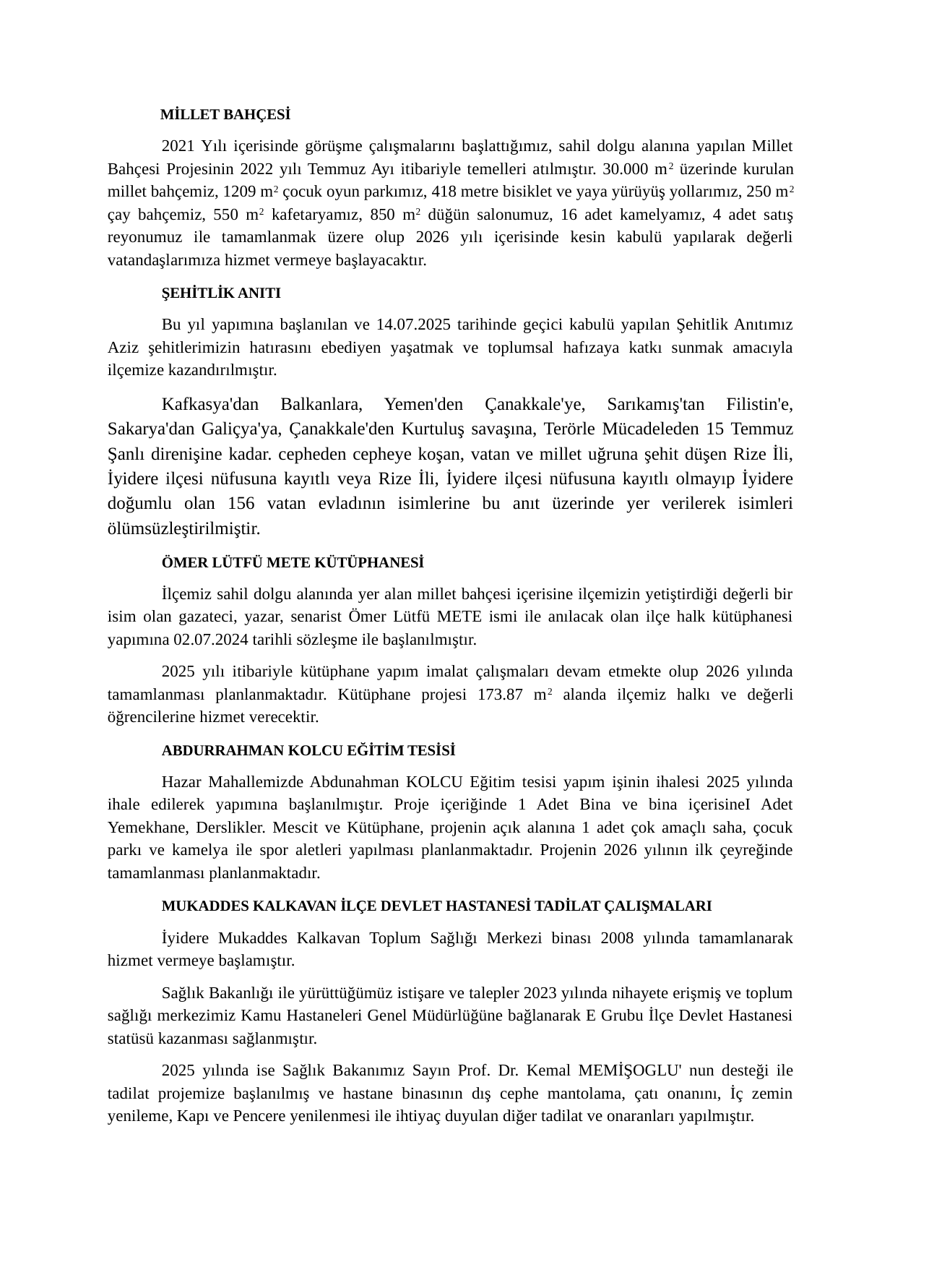

MİLLET BAHÇESİ
2021 Yılı içerisinde görüşme çalışmalarını başlattığımız, sahil dolgu alanına yapılan Millet Bahçesi Projesinin 2022 yılı Temmuz Ayı itibariyle temelleri atılmıştır. 30.000 m2 üzerinde kurulan millet bahçemiz, 1209 m2 çocuk oyun parkımız, 418 metre bisiklet ve yaya yürüyüş yollarımız, 250 m2 çay bahçemiz, 550 m2 kafetaryamız, 850 m2 düğün salonumuz, 16 adet kamelyamız, 4 adet satış reyonumuz ile tamamlanmak üzere olup 2026 yılı içerisinde kesin kabulü yapılarak değerli vatandaşlarımıza hizmet vermeye başlayacaktır.
ŞEHİTLİK ANITI
Bu yıl yapımına başlanılan ve 14.07.2025 tarihinde geçici kabulü yapılan Şehitlik Anıtımız Aziz şehitlerimizin hatırasını ebediyen yaşatmak ve toplumsal hafızaya katkı sunmak amacıyla ilçemize kazandırılmıştır.
Kafkasya'dan Balkanlara, Yemen'den Çanakkale'ye, Sarıkamış'tan Filistin'e, Sakarya'dan Galiçya'ya, Çanakkale'den Kurtuluş savaşına, Terörle Mücadeleden 15 Temmuz Şanlı direnişine kadar. cepheden cepheye koşan, vatan ve millet uğruna şehit düşen Rize İli, İyidere ilçesi nüfusuna kayıtlı veya Rize İli, İyidere ilçesi nüfusuna kayıtlı olmayıp İyidere doğumlu olan 156 vatan evladının isimlerine bu anıt üzerinde yer verilerek isimleri ölümsüzleştirilmiştir.
ÖMER LÜTFÜ METE KÜTÜPHANESİ
İlçemiz sahil dolgu alanında yer alan millet bahçesi içerisine ilçemizin yetiştirdiği değerli bir isim olan gazateci, yazar, senarist Ömer Lütfü METE ismi ile anılacak olan ilçe halk kütüphanesi yapımına 02.07.2024 tarihli sözleşme ile başlanılmıştır.
2025 yılı itibariyle kütüphane yapım imalat çalışmaları devam etmekte olup 2026 yılında tamamlanması planlanmaktadır. Kütüphane projesi 173.87 m2 alanda ilçemiz halkı ve değerli öğrencilerine hizmet verecektir.
ABDURRAHMAN KOLCU EĞİTİM TESİSİ
Hazar Mahallemizde Abdunahman KOLCU Eğitim tesisi yapım işinin ihalesi 2025 yılında ihale edilerek yapımına başlanılmıştır. Proje içeriğinde 1 Adet Bina ve bina içerisineI Adet Yemekhane, Derslikler. Mescit ve Kütüphane, projenin açık alanına 1 adet çok amaçlı saha, çocuk parkı ve kamelya ile spor aletleri yapılması planlanmaktadır. Projenin 2026 yılının ilk çeyreğinde tamamlanması planlanmaktadır.
MUKADDES KALKAVAN İLÇE DEVLET HASTANESİ TADİLAT ÇALIŞMALARI
İyidere Mukaddes Kalkavan Toplum Sağlığı Merkezi binası 2008 yılında tamamlanarak hizmet vermeye başlamıştır.
Sağlık Bakanlığı ile yürüttüğümüz istişare ve talepler 2023 yılında nihayete erişmiş ve toplum sağlığı merkezimiz Kamu Hastaneleri Genel Müdürlüğüne bağlanarak E Grubu İlçe Devlet Hastanesi statüsü kazanması sağlanmıştır.
2025 yılında ise Sağlık Bakanımız Sayın Prof. Dr. Kemal MEMİŞOGLU' nun desteği ile tadilat projemize başlanılmış ve hastane binasının dış cephe mantolama, çatı onanını, İç zemin yenileme, Kapı ve Pencere yenilenmesi ile ihtiyaç duyulan diğer tadilat ve onaranları yapılmıştır.